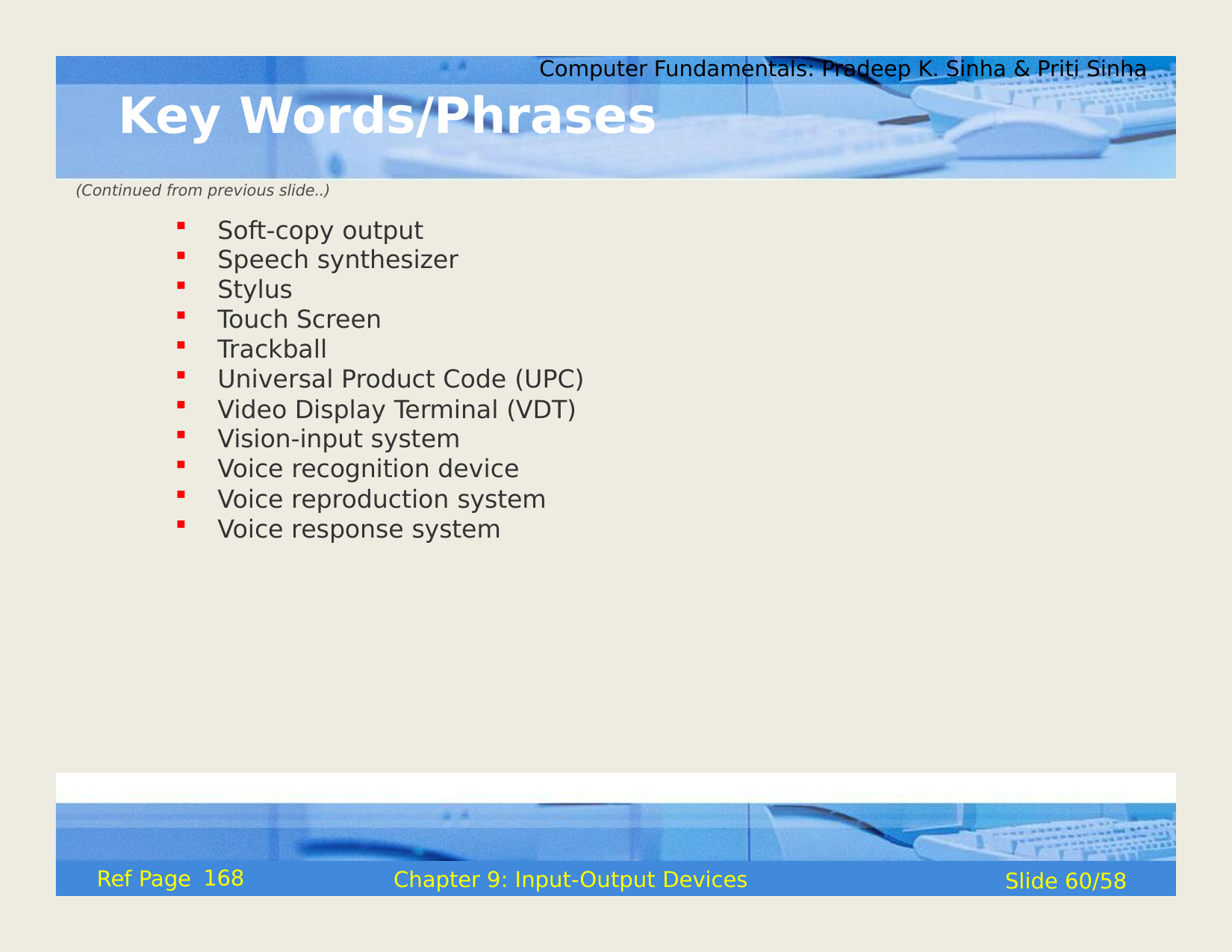

Computer Fundamentals: Pradeep K. Sinha & Priti Sinha
# Key Words/Phrases
(Continued from previous slide..)
Soft-copy output
Speech synthesizer
Stylus
Touch Screen
Trackball
Universal Product Code (UPC)
Video Display Terminal (VDT)
Vision-input system
Voice recognition device
Voice reproduction system
Voice response system

168
Ref Page
Chapter 9: Input-Output Devices
Slide 60/58